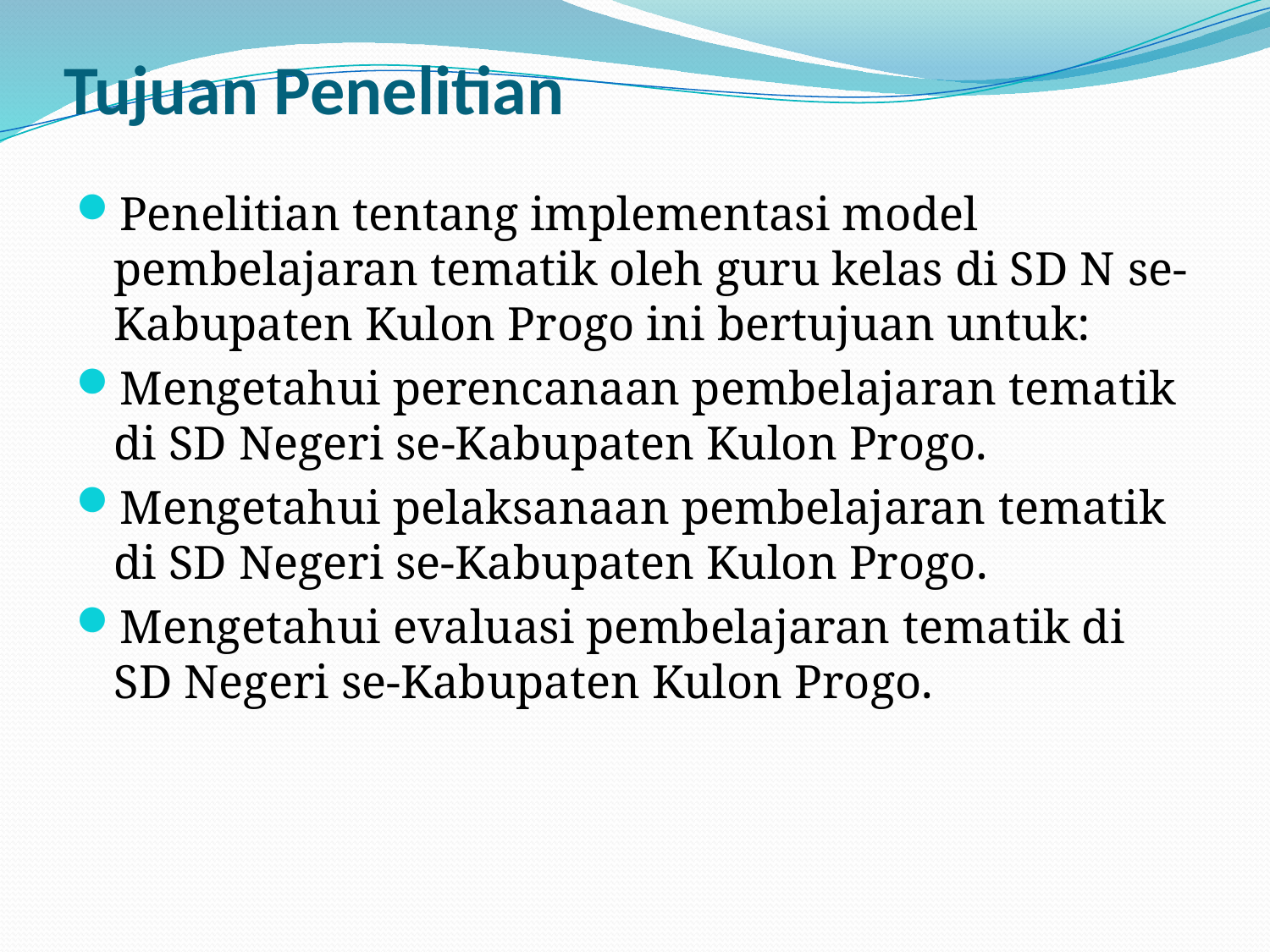

# Tujuan Penelitian
Penelitian tentang implementasi model pembelajaran tematik oleh guru kelas di SD N se- Kabupaten Kulon Progo ini bertujuan untuk:
Mengetahui perencanaan pembelajaran tematik di SD Negeri se-Kabupaten Kulon Progo.
Mengetahui pelaksanaan pembelajaran tematik di SD Negeri se-Kabupaten Kulon Progo.
Mengetahui evaluasi pembelajaran tematik di SD Negeri se-Kabupaten Kulon Progo.